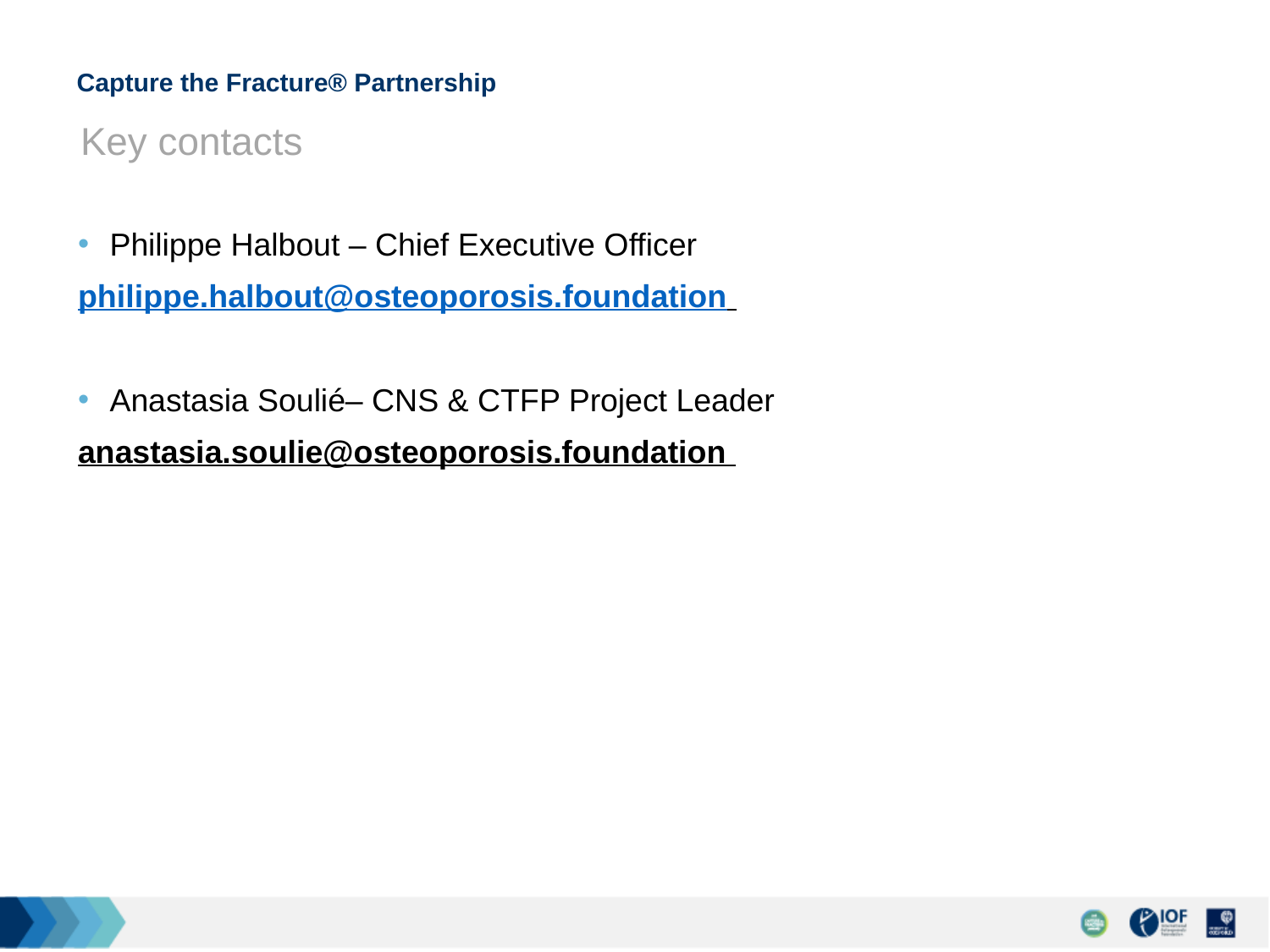

# Capture the Fracture® Partnership
Key contacts
Philippe Halbout – Chief Executive Officer
philippe.halbout@osteoporosis.foundation

Anastasia Soulié– CNS & CTFP Project Leader
anastasia.soulie@osteoporosis.foundation